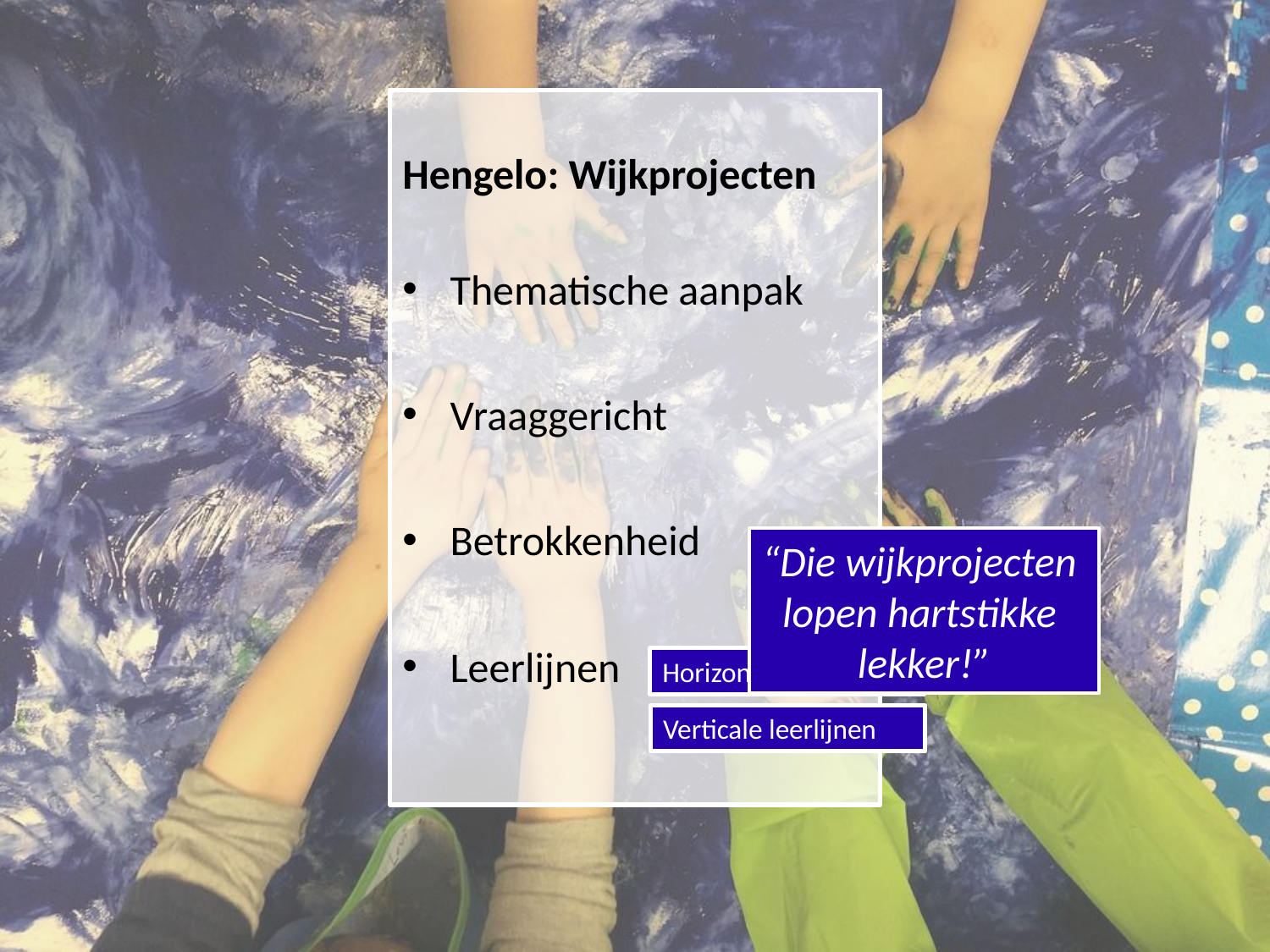

Hengelo: Wijkprojecten

Thematische aanpak
Vraaggericht
Betrokkenheid
“Die wijkprojecten
lopen hartstikke
lekker!”
Leerlijnen
Horizontale leerlijnen
Verticale leerlijnen